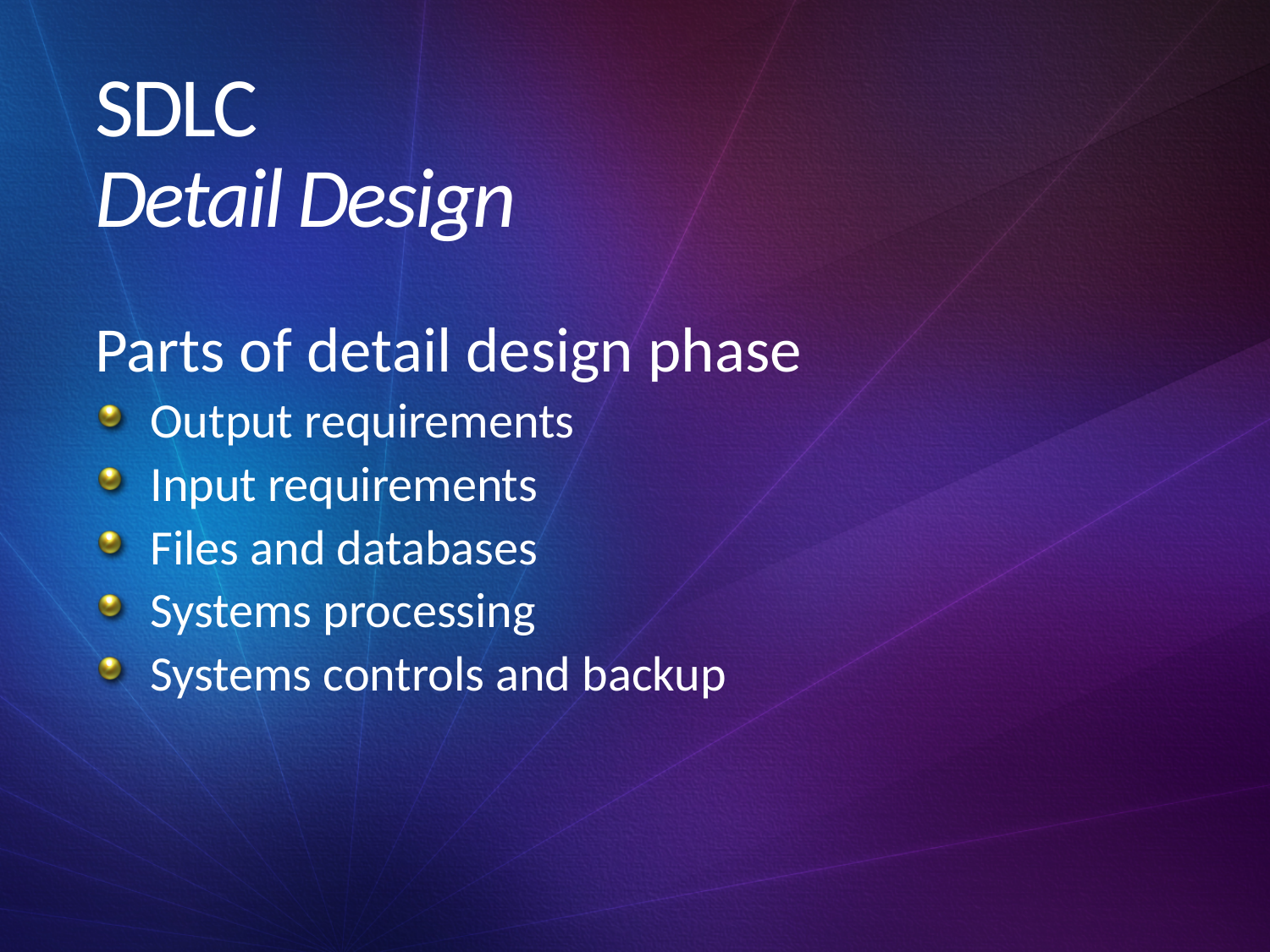

# SDLC Detail Design
Parts of detail design phase
Output requirements
Input requirements
Files and databases
Systems processing
Systems controls and backup